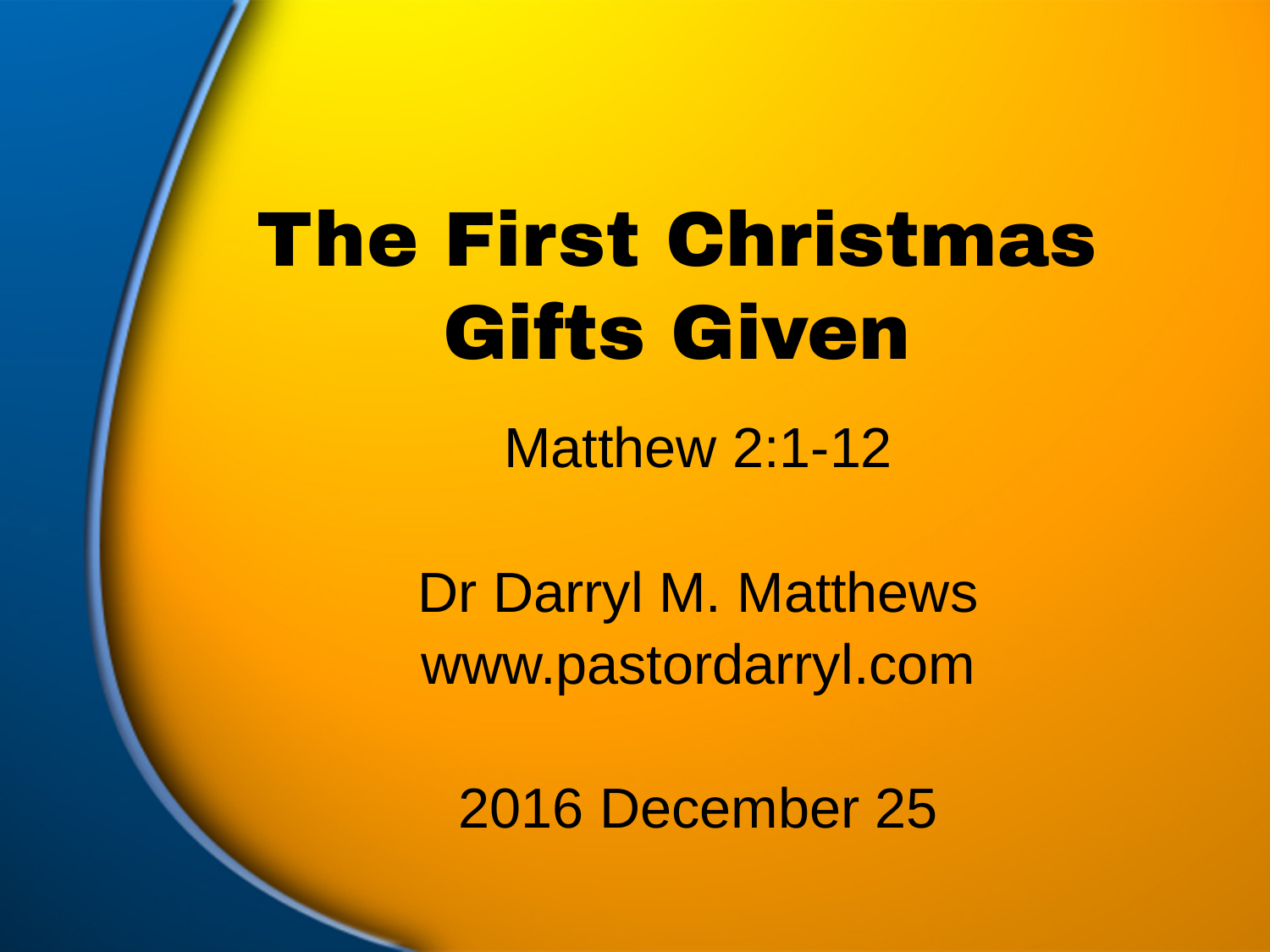

# The First Christmas Gifts Given
Matthew 2:1-12

Dr Darryl M. Matthews
www.pastordarryl.com

2016 December 25